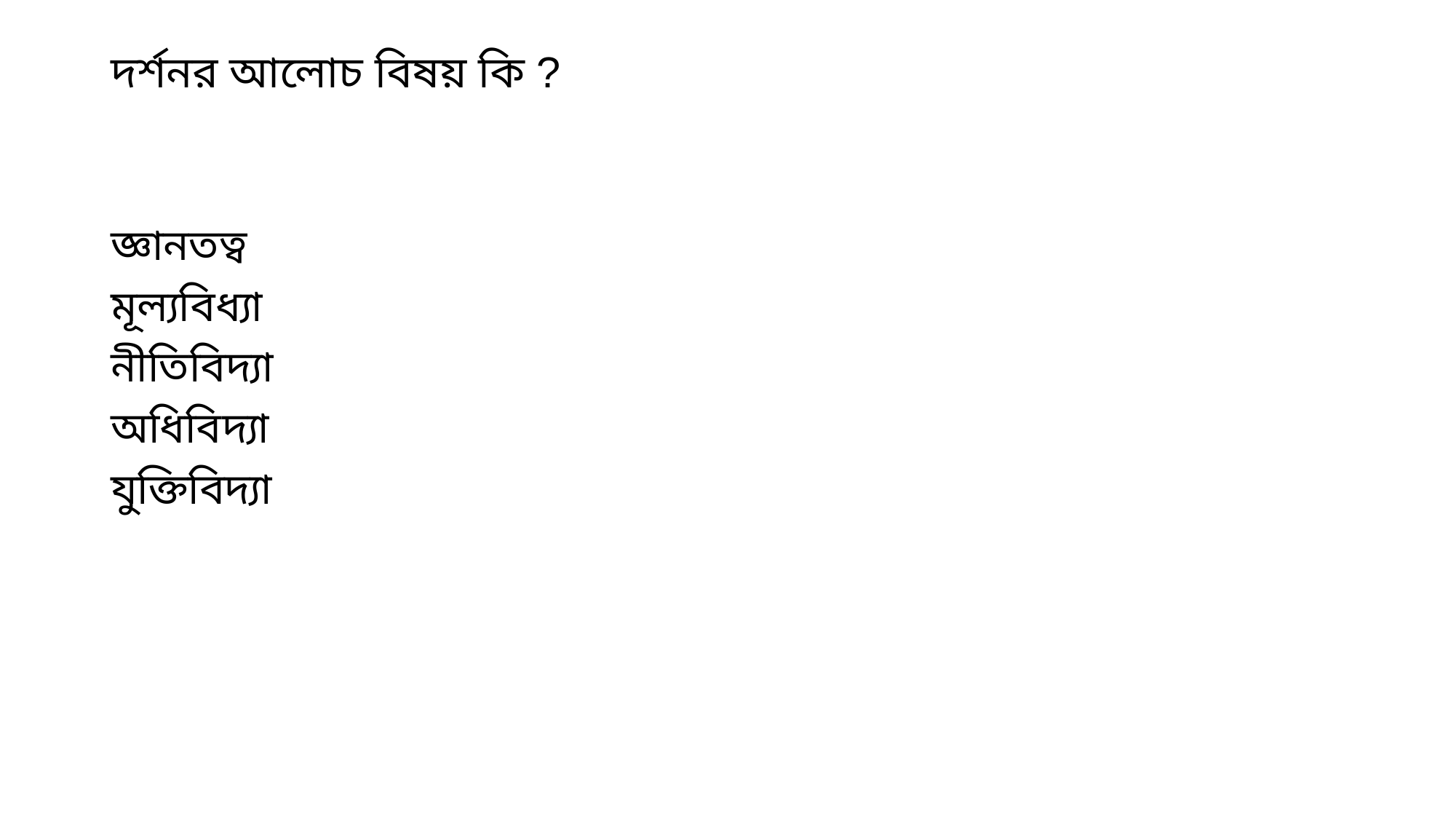

# দর্শনর আলোচ বিষয় কি ?
জ্ঞানতত্ব
মূল্যবিধ্যা
নীতিবিদ্যা
অধিবিদ্যা
যুক্তিবিদ্যা